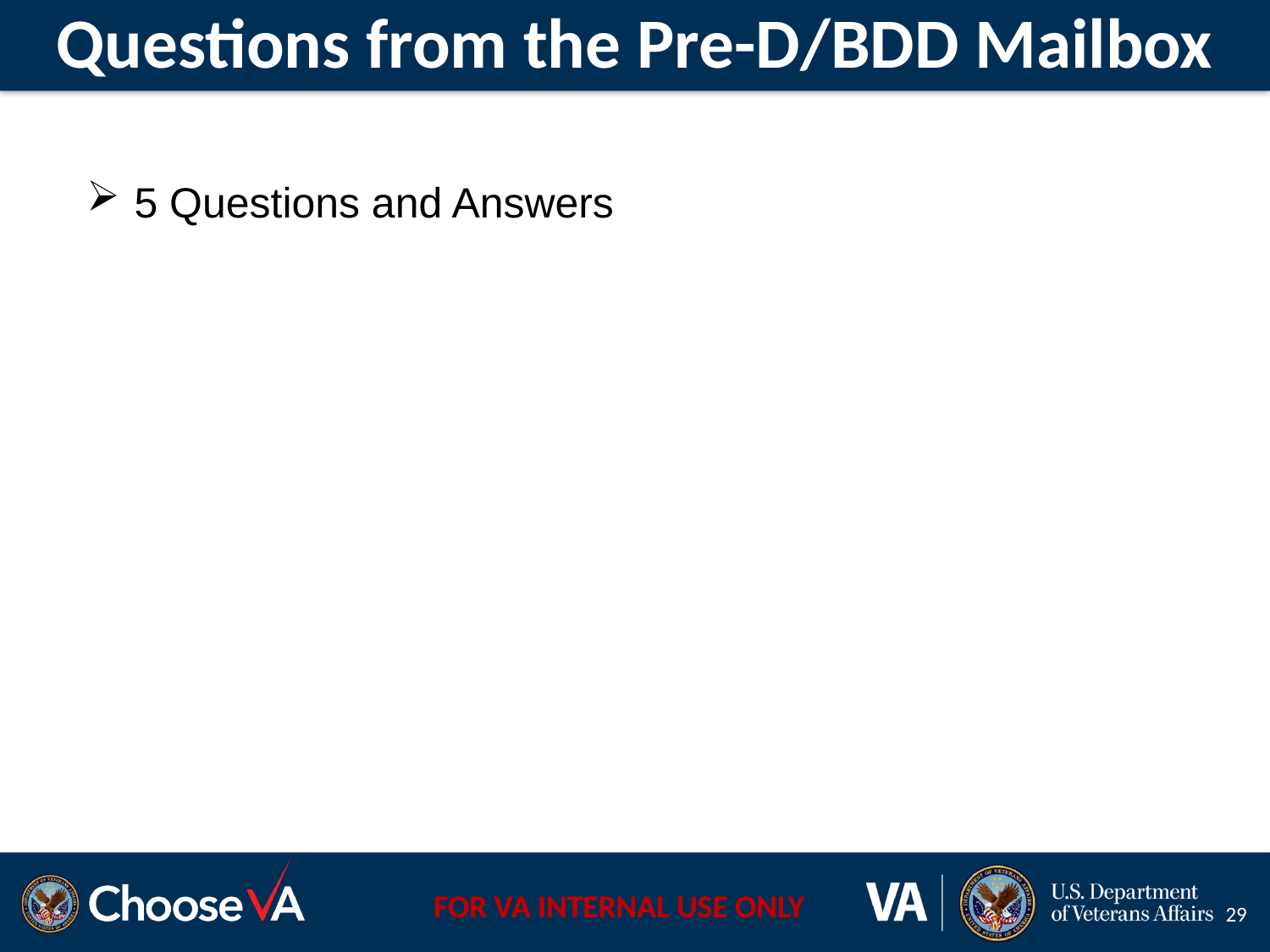

# Questions from the Pre-D/BDD Mailbox
5 Questions and Answers
29